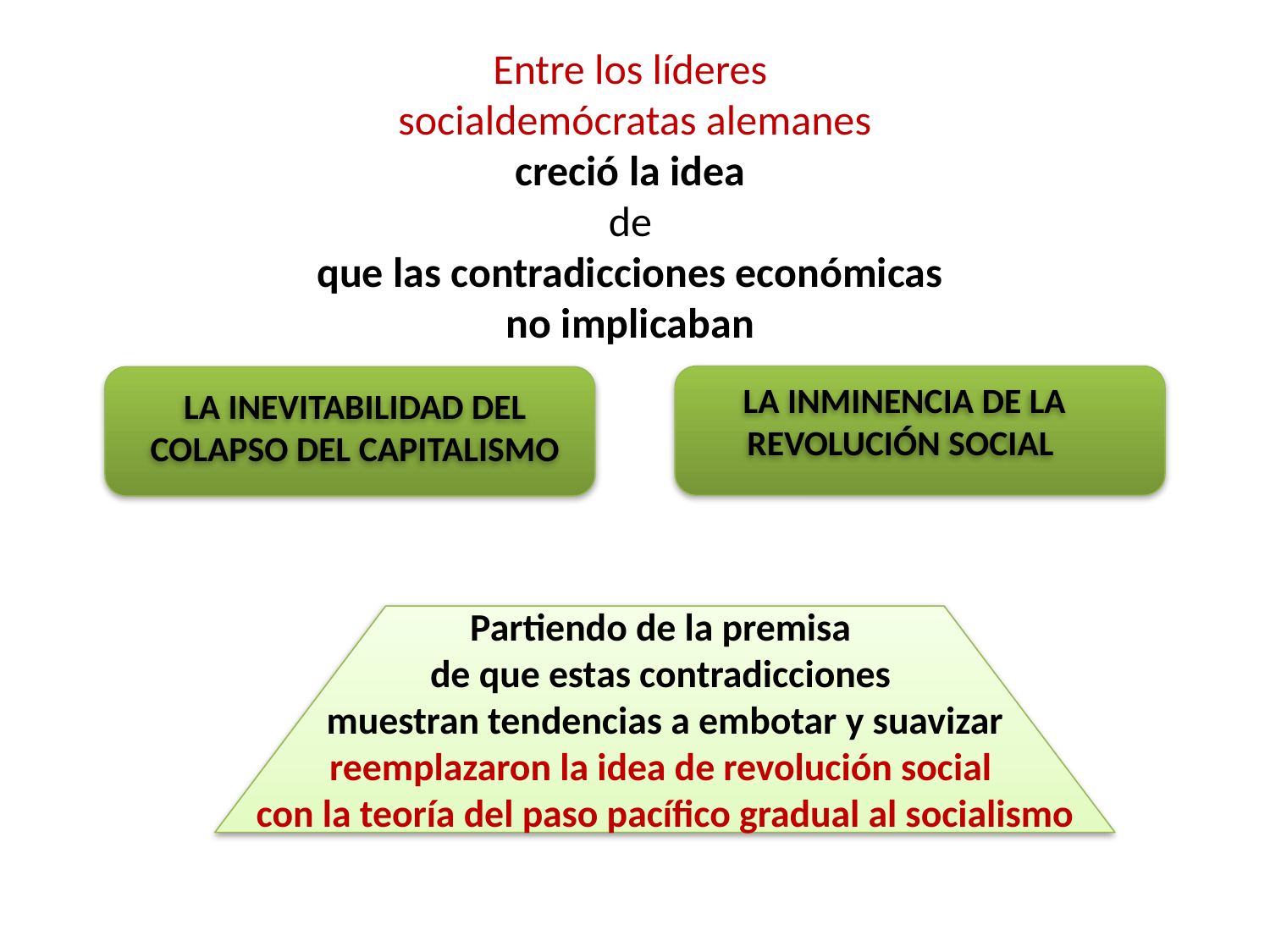

Entre los líderes
socialdemócratas alemanes
creció la idea
de
que las contradicciones económicas
no implicaban

LA INMINENCIA DE LA REVOLUCIÓN SOCIAL
LA INEVITABILIDAD DEL COLAPSO DEL CAPITALISMO
Partiendo de la premisa
de que estas contradicciones
muestran tendencias a embotar y suavizar
reemplazaron la idea de revolución social
con la teoría del paso pacífico gradual al socialismo